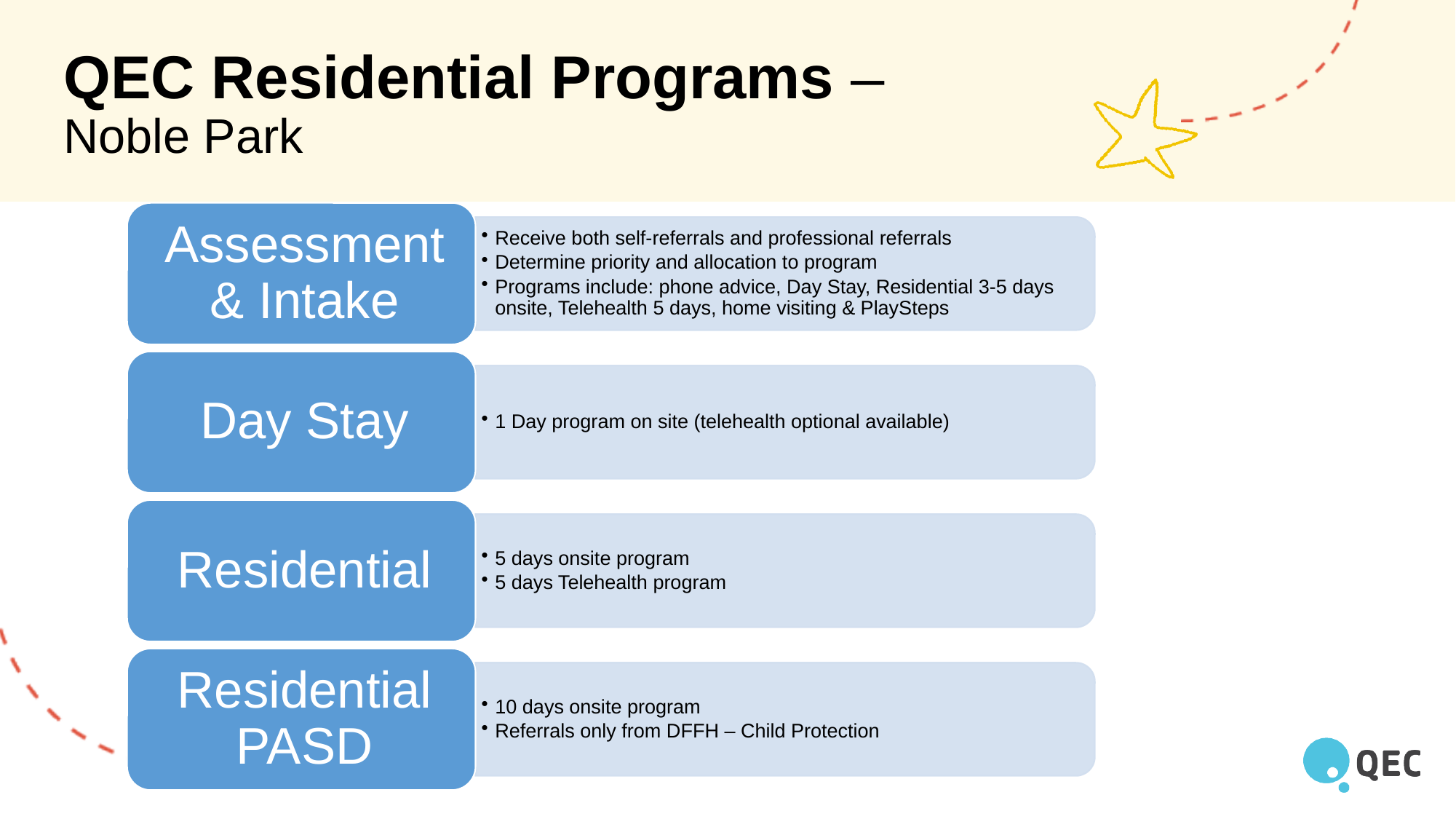

# QEC Residential Programs – Noble Park

Receive both self-referrals and professional referrals
Determine priority and allocation to program
Programs include: phone advice, Day Stay, Residential 3-5 days onsite, Telehealth 5 days, home visiting & PlaySteps
Assessment & Intake
1 Day program on site (telehealth optional available)
Day Stay
5 days onsite program
5 days Telehealth program
Residential
10 days onsite program
Referrals only from DFFH – Child Protection
Residential PASD